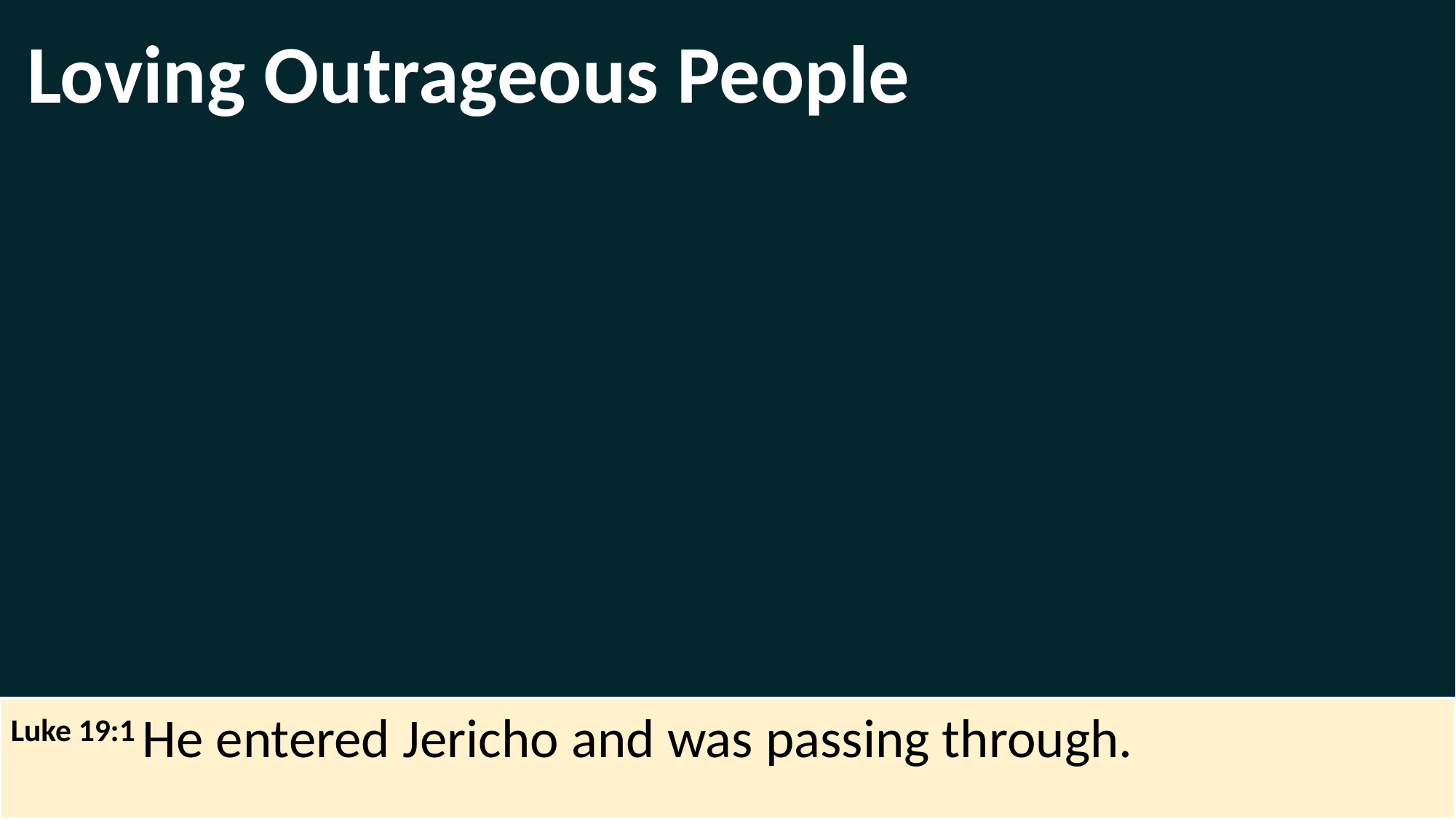

Loving Outrageous People
Luke 19:1 He entered Jericho and was passing through.